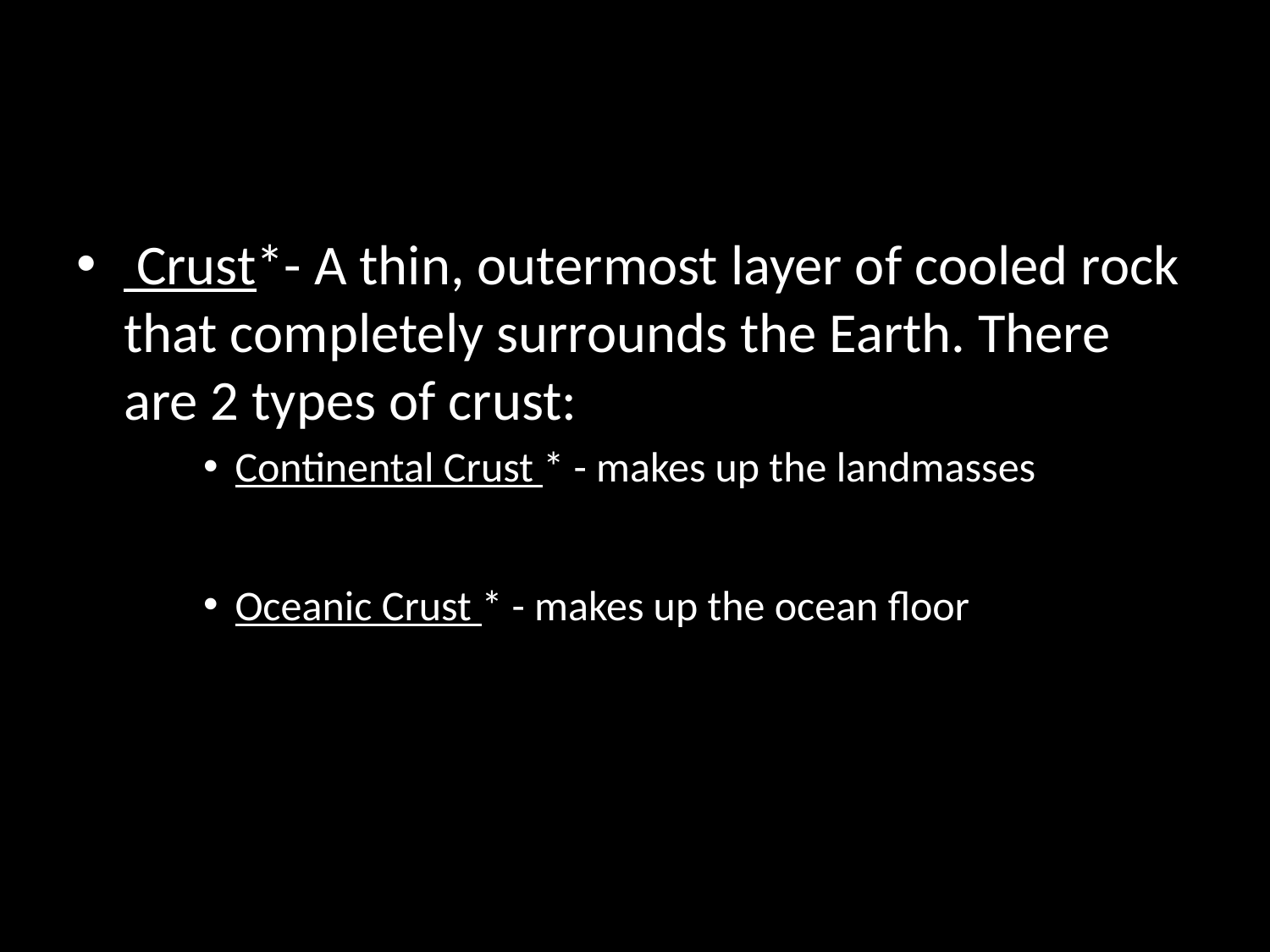

#
 Crust*- A thin, outermost layer of cooled rock that completely surrounds the Earth. There are 2 types of crust:
Continental Crust * - makes up the landmasses

Oceanic Crust * - makes up the ocean floor